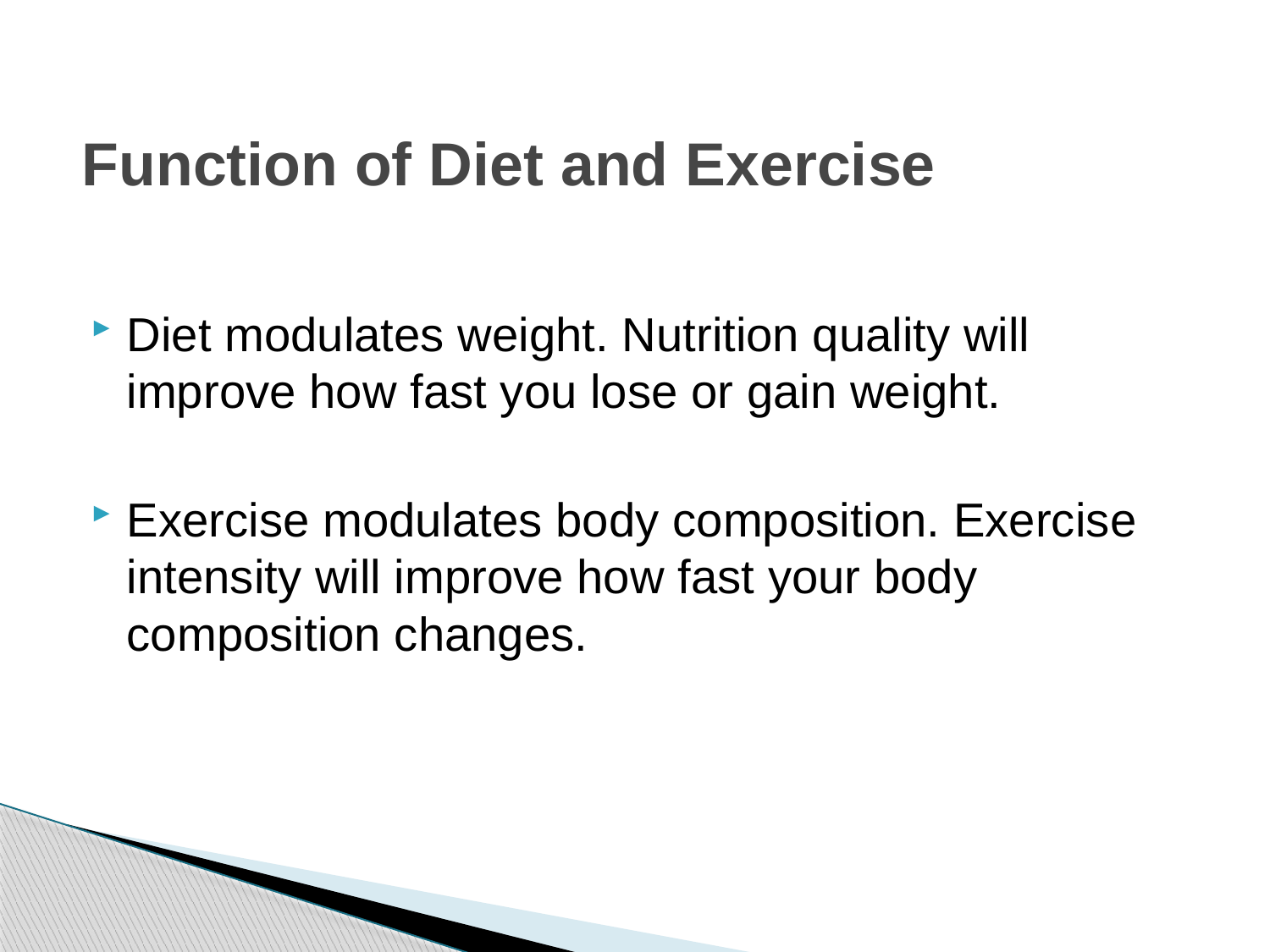

# Function of Diet and Exercise
Diet modulates weight. Nutrition quality will improve how fast you lose or gain weight.

Exercise modulates body composition. Exercise intensity will improve how fast your body composition changes.